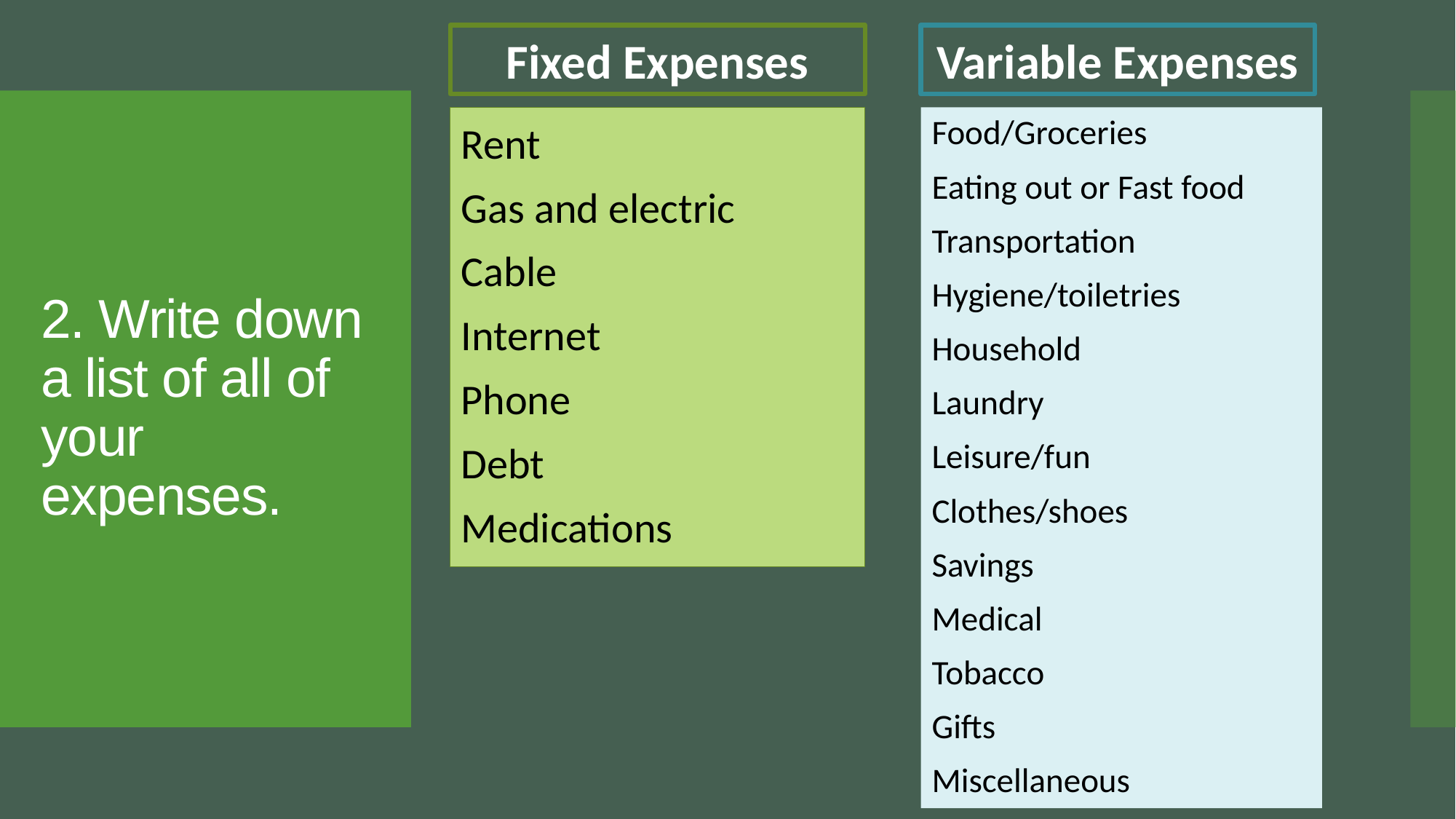

Fixed Expenses
Variable Expenses
Rent
Gas and electric
Cable
Internet
Phone
Debt
Medications
Food/Groceries
Eating out or Fast food
Transportation
Hygiene/toiletries
Household
Laundry
Leisure/fun
Clothes/shoes
Savings
Medical
Tobacco
Gifts
Miscellaneous
# 2. Write down a list of all of your expenses.